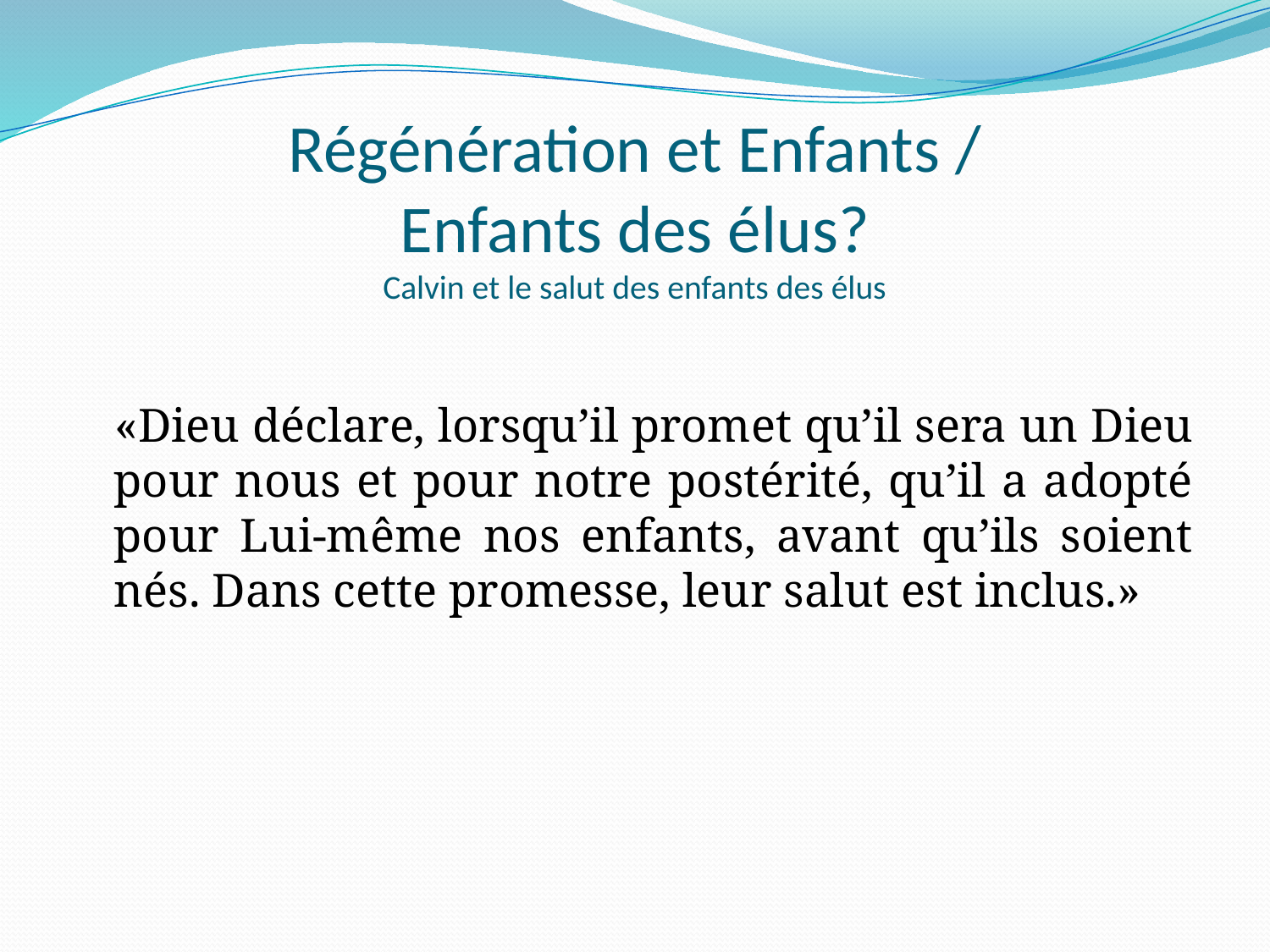

# Régénération et Enfants / Enfants des élus? Calvin et le salut des enfants des élus

   «Dieu déclare, lorsqu’il promet qu’il sera un Dieu pour nous et pour notre postérité, qu’il a adopté pour Lui-même nos enfants, avant qu’ils soient nés. Dans cette promesse, leur salut est inclus.»